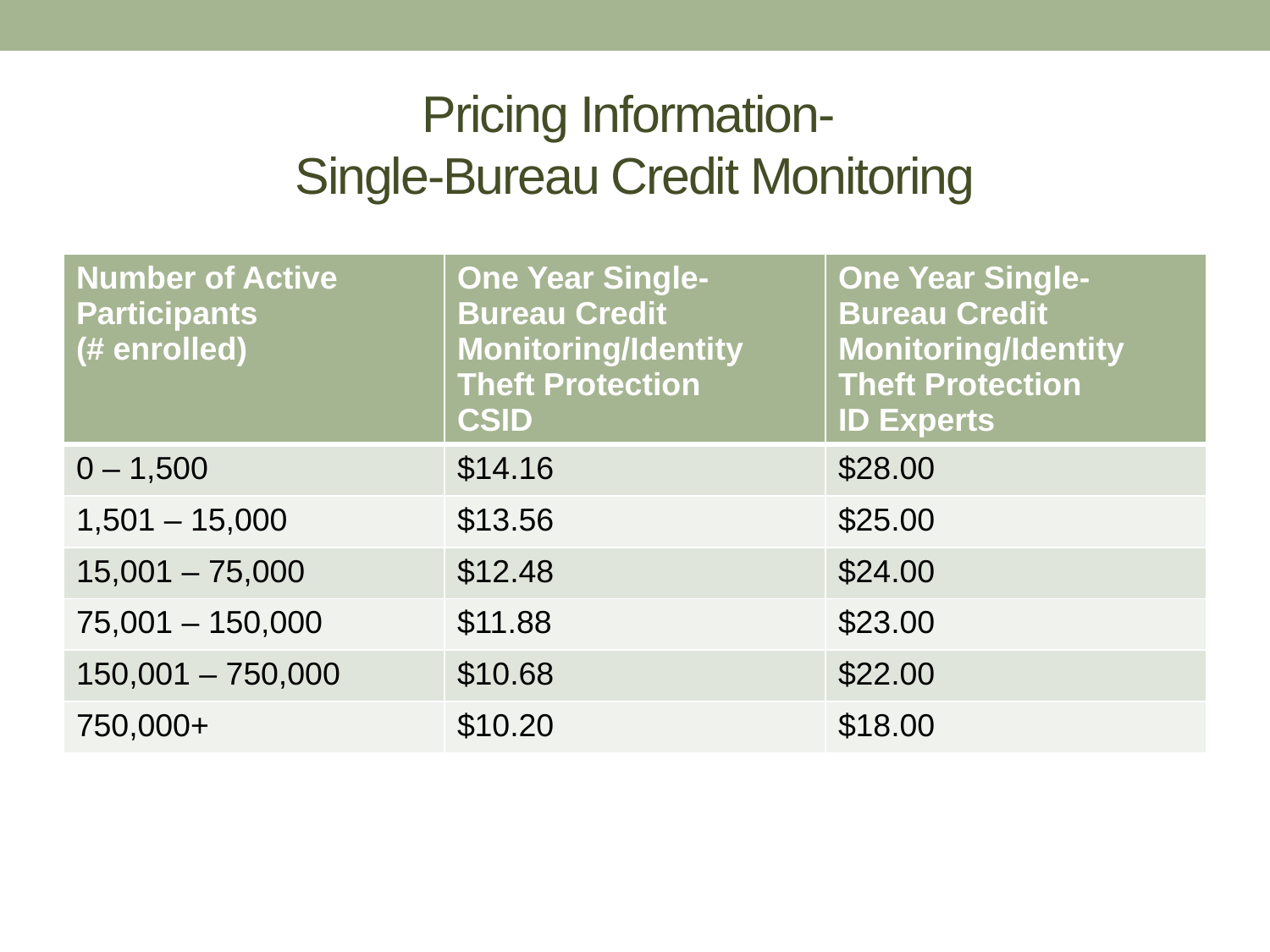

# Pricing Information- Single-Bureau Credit Monitoring
| Number of Active Participants (# enrolled) | One Year Single-Bureau Credit Monitoring/Identity Theft Protection CSID | One Year Single-Bureau Credit Monitoring/Identity Theft Protection ID Experts |
| --- | --- | --- |
| 0 – 1,500 | $14.16 | $28.00 |
| 1,501 – 15,000 | $13.56 | $25.00 |
| 15,001 – 75,000 | $12.48 | $24.00 |
| 75,001 – 150,000 | $11.88 | $23.00 |
| 150,001 – 750,000 | $10.68 | $22.00 |
| 750,000+ | $10.20 | $18.00 |